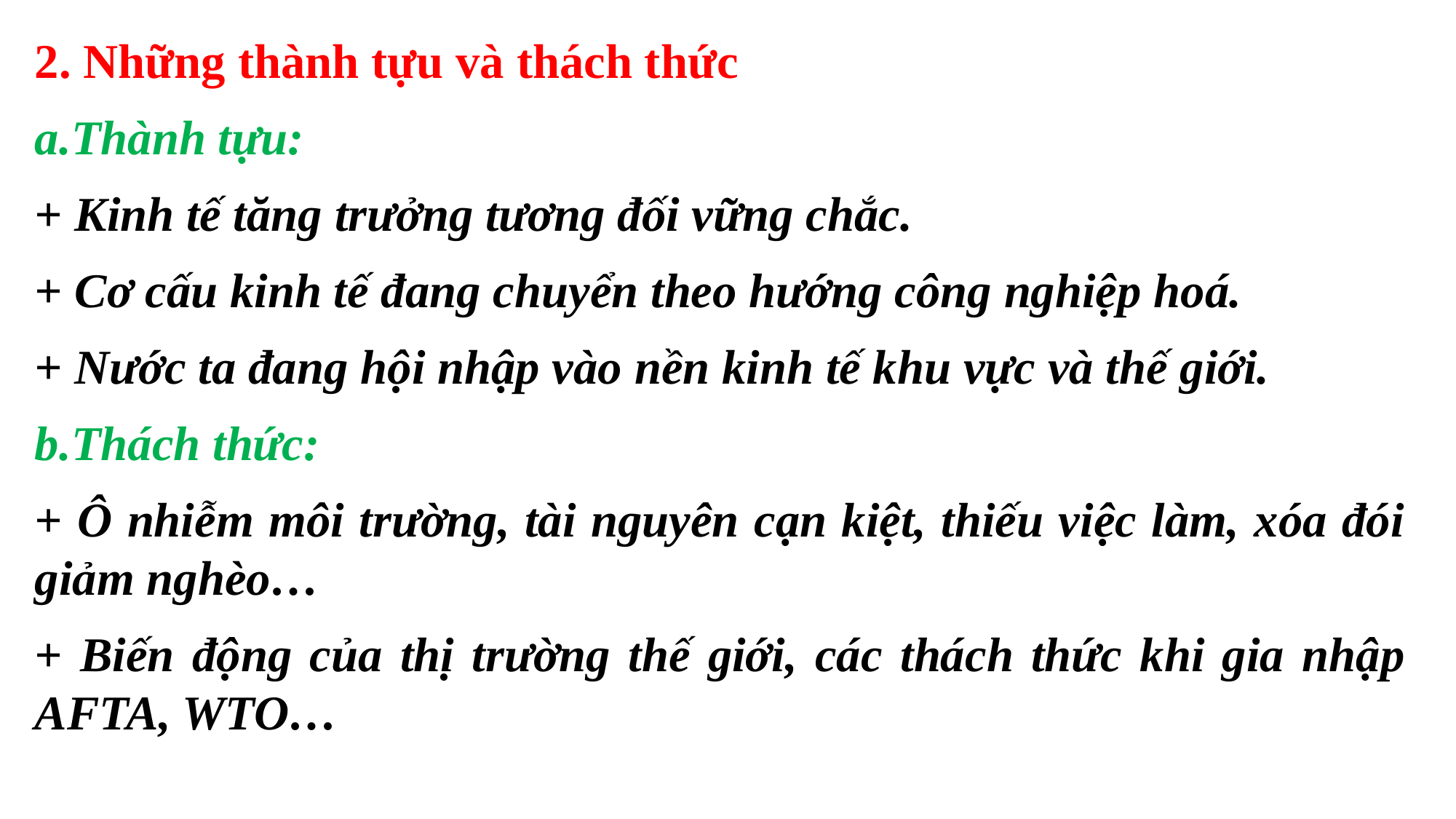

2. Những thành tựu và thách thức
a.Thành tựu:
+ Kinh tế tăng trưởng tương đối vững chắc.
+ Cơ cấu kinh tế đang chuyển theo hướng công nghiệp hoá.
+ Nước ta đang hội nhập vào nền kinh tế khu vực và thế giới.
b.Thách thức:
+ Ô nhiễm môi trường, tài nguyên cạn kiệt, thiếu việc làm, xóa đói giảm nghèo…
+ Biến động của thị trường thế giới, các thách thức khi gia nhập AFTA, WTO…